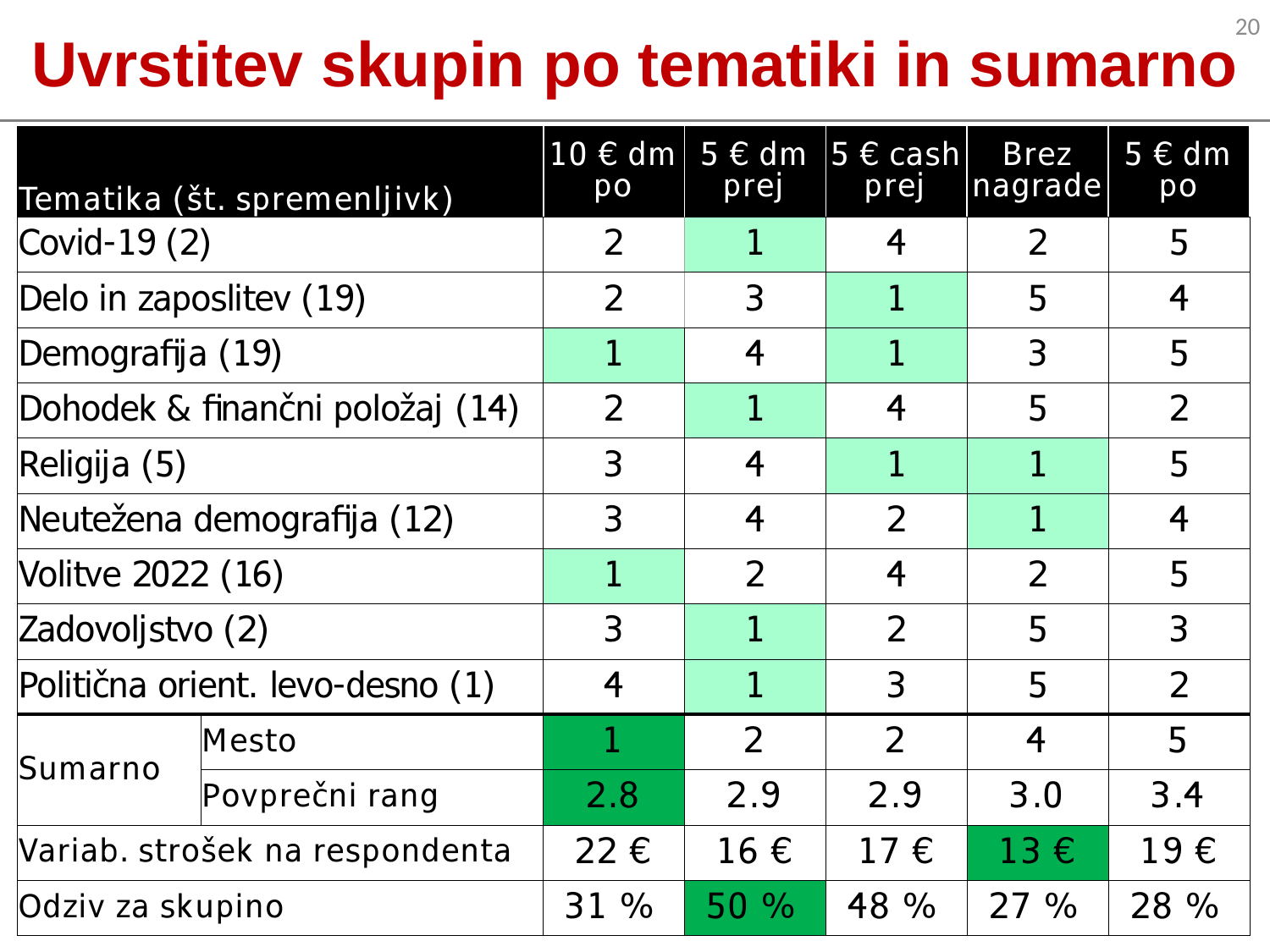

20
# Uvrstitev skupin po tematiki in sumarno
| Tematika (št. spremenljivk) |  | 10 € dm po | 5 € dm prej | 5 € cash prej | Brez nagrade | 5 € dm po |
| --- | --- | --- | --- | --- | --- | --- |
| Covid-19 (2) |  | 2 | 1 | 4 | 2 | 5 |
| Delo in zaposlitev (19) |  | 2 | 3 | 1 | 5 | 4 |
| Demografija (19) |  | 1 | 4 | 1 | 3 | 5 |
| Dohodek & finančni položaj (14) |  | 2 | 1 | 4 | 5 | 2 |
| Religija (5) |  | 3 | 4 | 1 | 1 | 5 |
| Neutežena demografija (12) |  | 3 | 4 | 2 | 1 | 4 |
| Volitve 2022 (16) |  | 1 | 2 | 4 | 2 | 5 |
| Zadovoljstvo (2) |  | 3 | 1 | 2 | 5 | 3 |
| Politična orient. levo-desno (1) |  | 4 | 1 | 3 | 5 | 2 |
| Sumarno | Mesto | 1 | 2 | 2 | 4 | 5 |
|  | Povprečni rang | 2.8 | 2.9 | 2.9 | 3.0 | 3.4 |
| Variab. strošek na respondenta |  | 22 € | 16 € | 17 € | 13 € | 19 € |
| Odziv za skupino |  | 31 % | 50 % | 48 % | 27 % | 28 % |